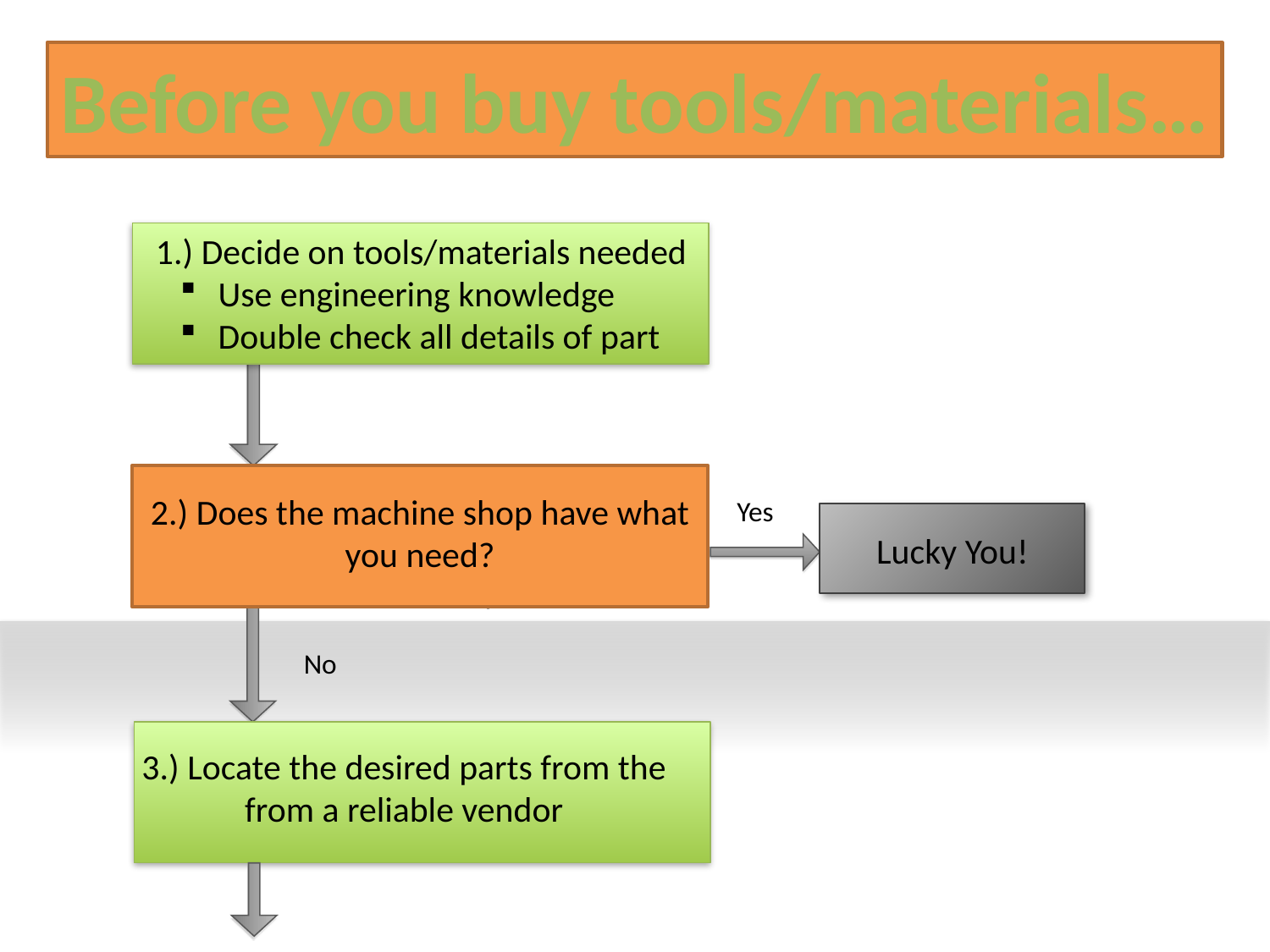

Before you buy tools/materials…

1.) Decide on tools/materials needed
 Use engineering knowledge
 Double check all details of part

2.) Does the machine shop have what you need?
Yes

Lucky You!

Yes
Example text?
No

3.) Locate the desired parts from the from a reliable vendor